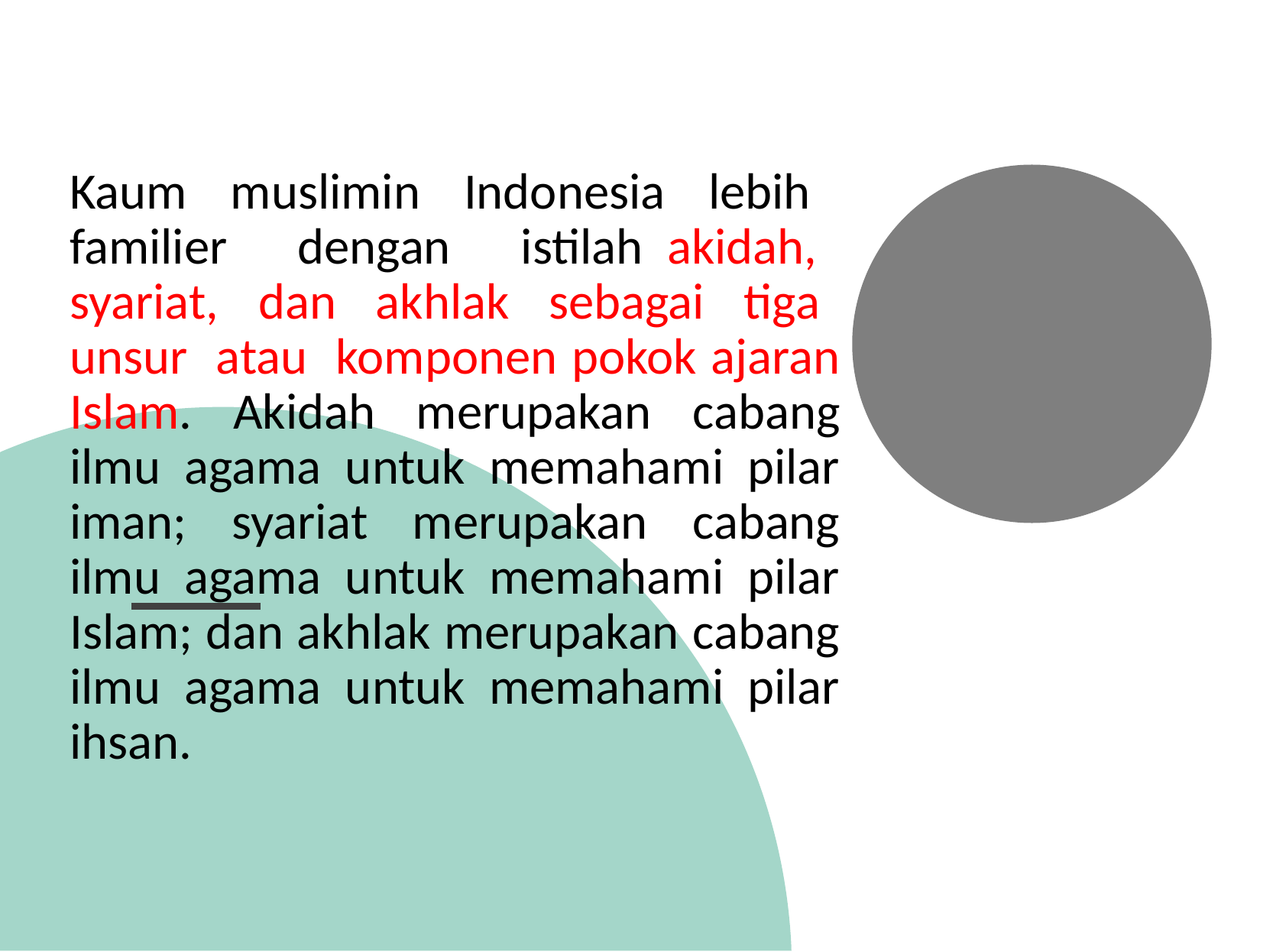

Kaum   muslimin   Indonesia   lebih   familier   dengan   istilah akidah,  syariat,  dan  akhlak  sebagai  tiga  unsur  atau  komponen pokok ajaran Islam. Akidah merupakan cabang ilmu agama untuk memahami pilar iman; syariat merupakan cabang ilmu agama untuk memahami pilar Islam; dan akhlak merupakan cabang ilmu agama untuk memahami pilar ihsan.